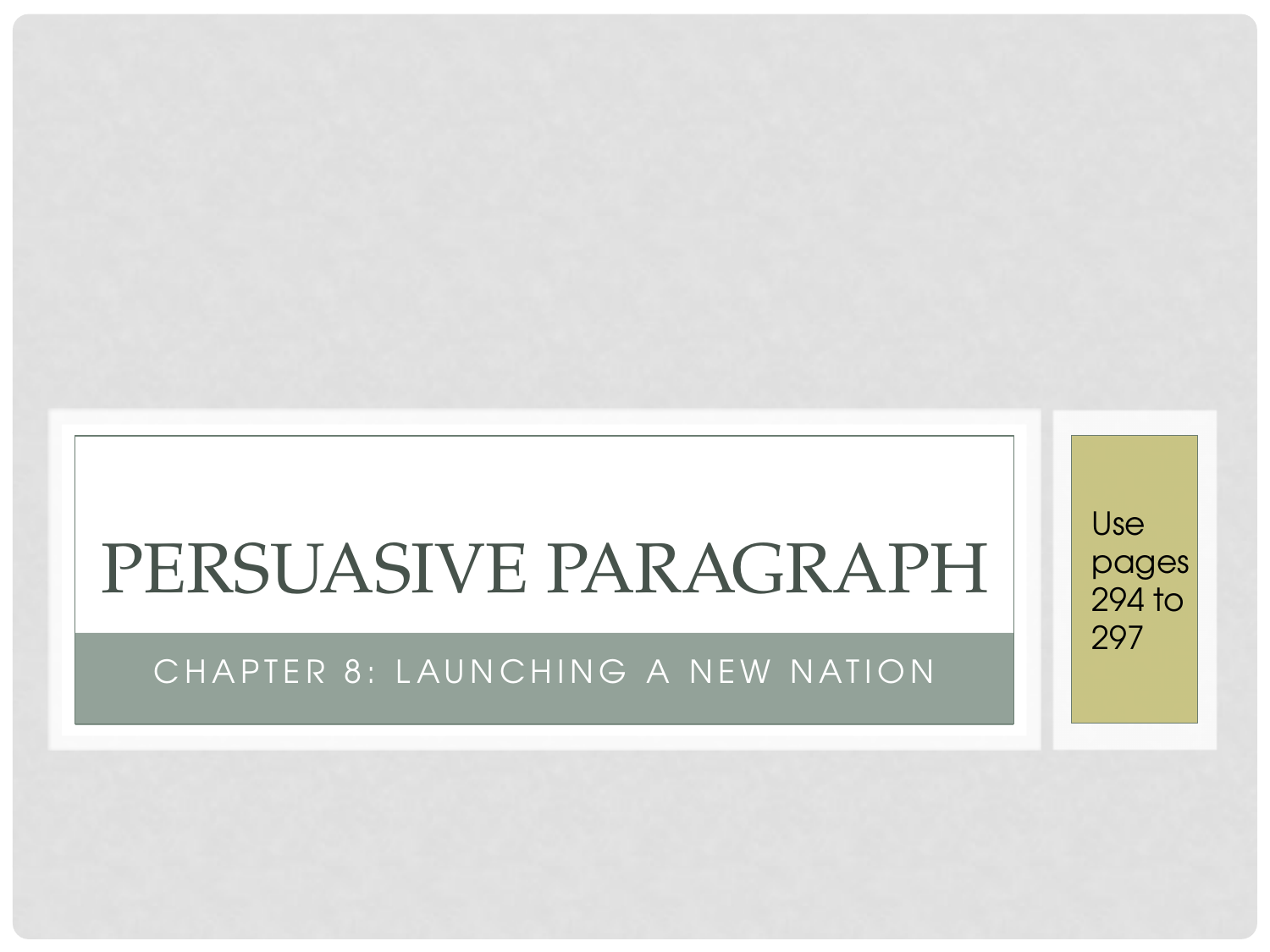

# Persuasive Paragraph
Use pages294 to 297
Chapter 8: Launching a new nation